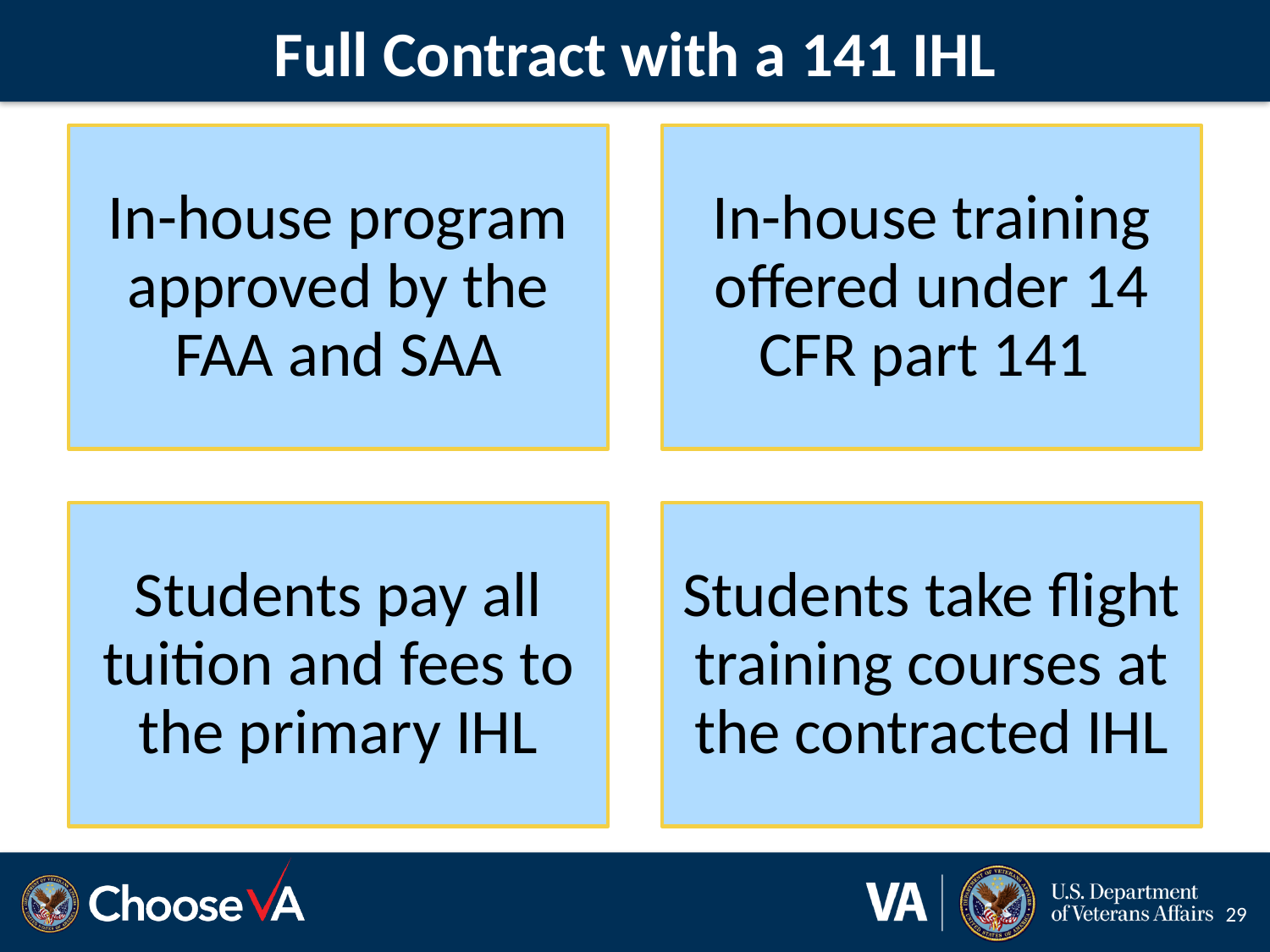

# Full Contract with a 141 IHL
In-house program approved by the FAA and SAA
In-house training offered under 14 CFR part 141
Students pay all tuition and fees to the primary IHL
Students take flight training courses at the contracted IHL
29